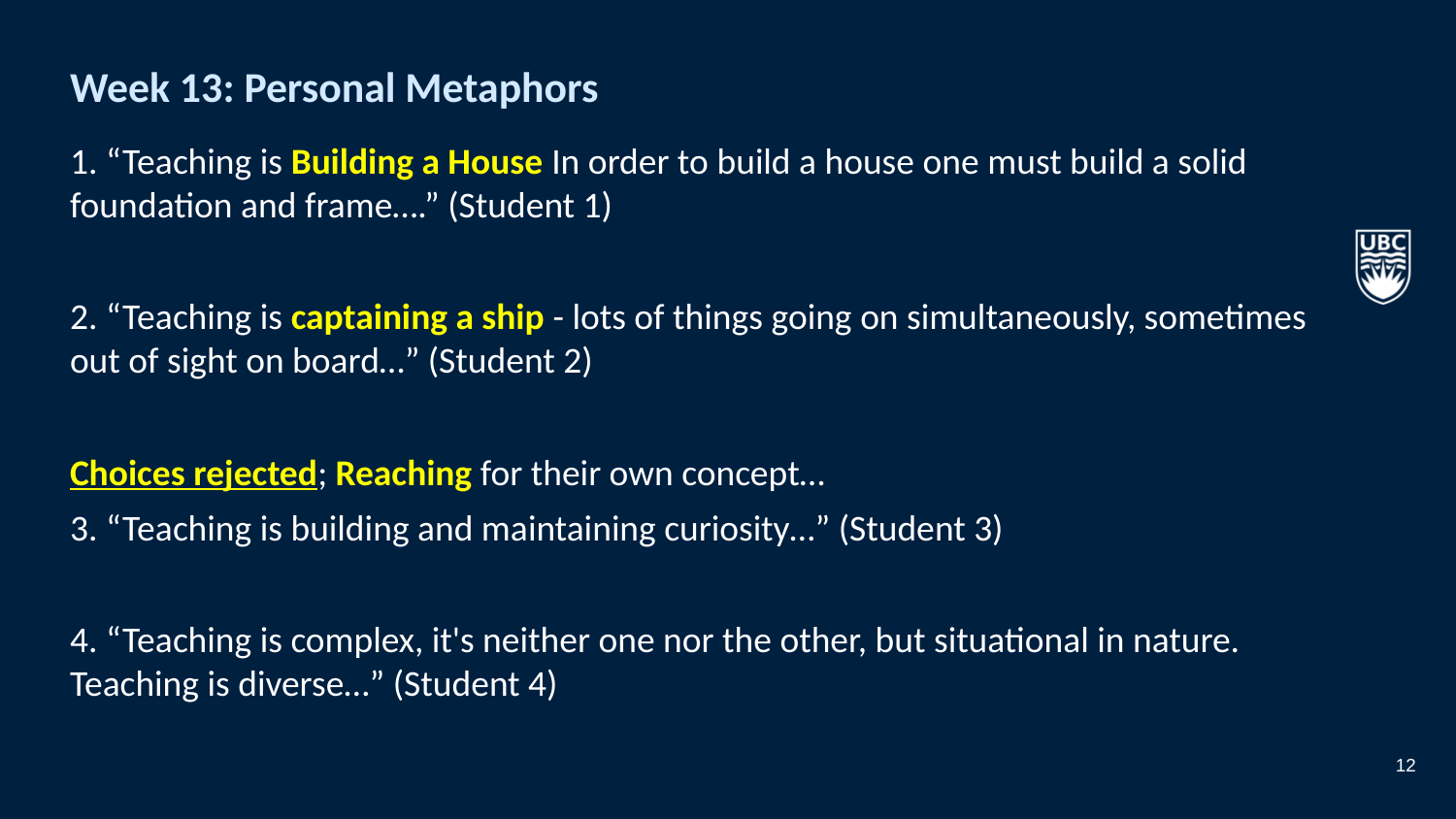

# Week 13: Personal Metaphors
1. “Teaching is Building a House In order to build a house one must build a solid foundation and frame….” (Student 1)

2. “Teaching is captaining a ship - lots of things going on simultaneously, sometimes out of sight on board…” (Student 2)

Choices rejected; Reaching for their own concept…
3. “Teaching is building and maintaining curiosity…” (Student 3)

4. “Teaching is complex, it's neither one nor the other, but situational in nature. Teaching is diverse…” (Student 4)